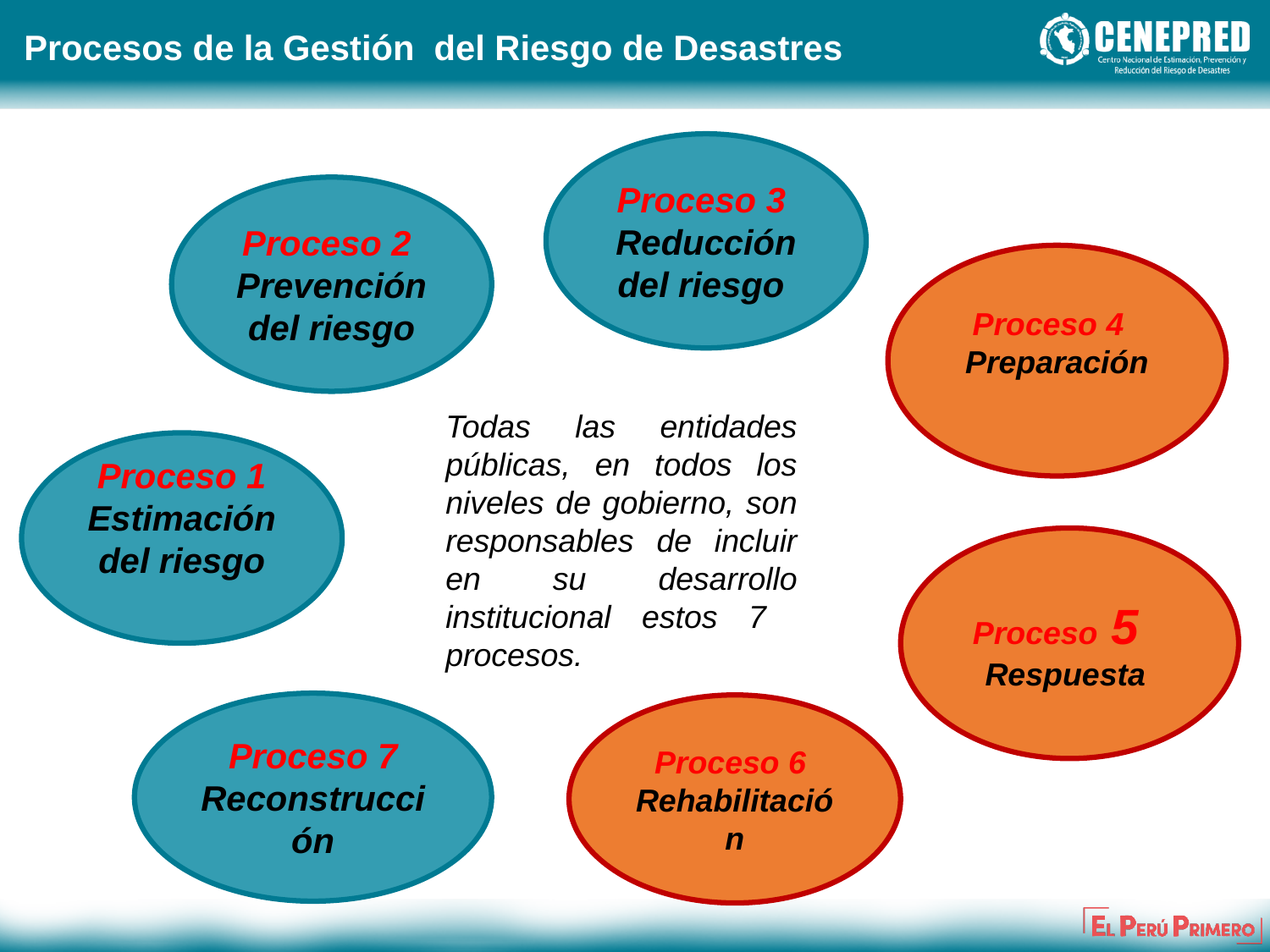

Procesos de la Gestión  del Riesgo de Desastres
Proceso 3
Reducción del riesgo
Proceso 2
Prevención del riesgo
Proceso 4
Preparación

Todas las entidades públicas, en todos los niveles de gobierno, son responsables de incluir en su desarrollo institucional estos 7  procesos.
Proceso 1
Estimación del riesgo

Proceso 5
Respuesta
Proceso 7
Reconstrucción
Proceso 6
Rehabilitación